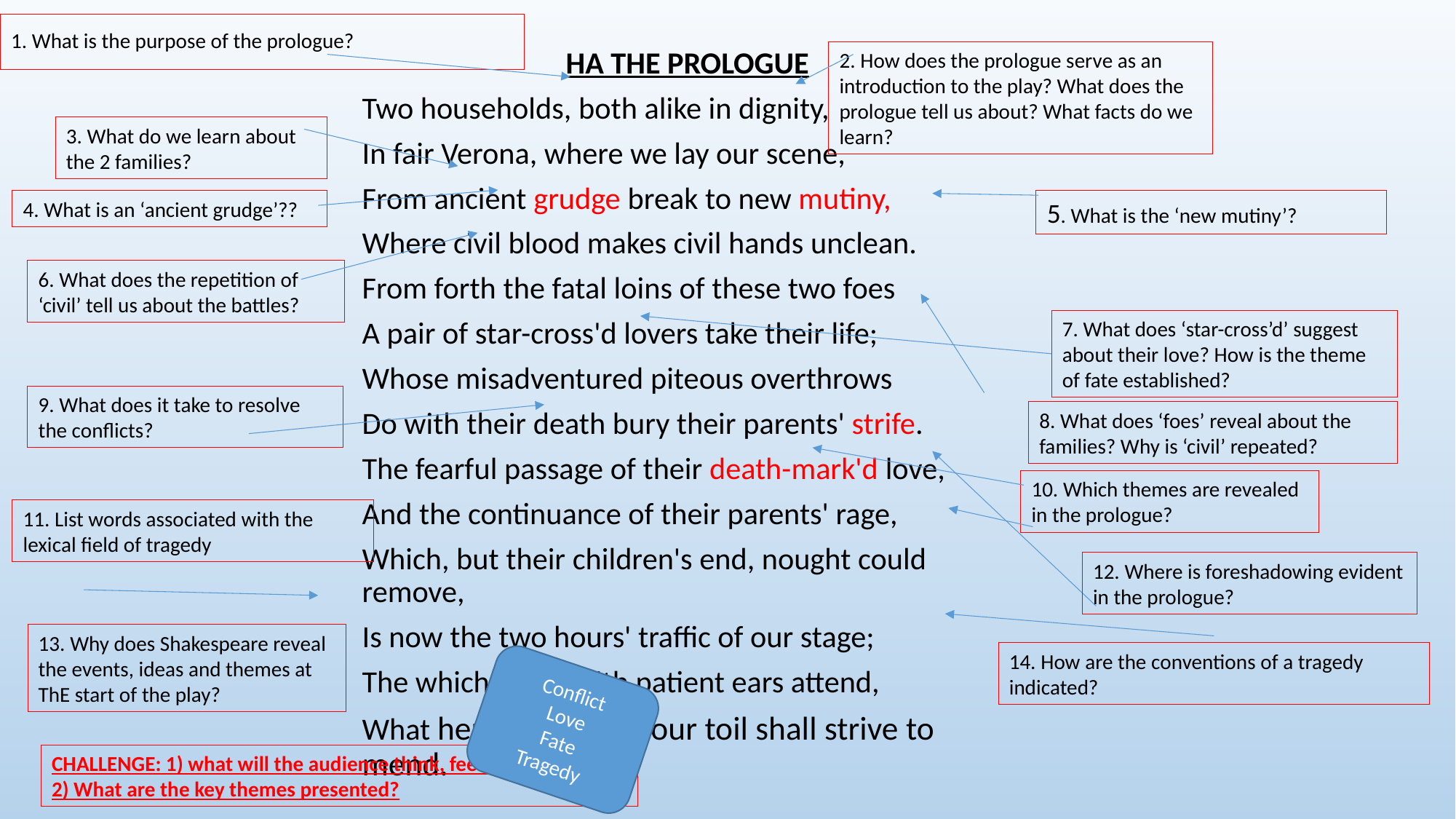

# 1. What is the purpose of the prologue?
HA THE PROLOGUE
Two households, both alike in dignity,
In fair Verona, where we lay our scene,
From ancient grudge break to new mutiny,
Where civil blood makes civil hands unclean.
From forth the fatal loins of these two foes
A pair of star-cross'd lovers take their life;
Whose misadventured piteous overthrows
Do with their death bury their parents' strife.
The fearful passage of their death-mark'd love,
And the continuance of their parents' rage,
Which, but their children's end, nought could remove,
Is now the two hours' traffic of our stage;
The which if you with patient ears attend,
What here shall miss, our toil shall strive to mend.

2. How does the prologue serve as an introduction to the play? What does the prologue tell us about? What facts do we learn?
3. What do we learn about the 2 families?
4. What is an ‘ancient grudge’??
5. What is the ‘new mutiny’?
6. What does the repetition of ‘civil’ tell us about the battles?
7. What does ‘star-cross’d’ suggest about their love? How is the theme of fate established?
9. What does it take to resolve the conflicts?
8. What does ‘foes’ reveal about the families? Why is ‘civil’ repeated?
10. Which themes are revealed in the prologue?
11. List words associated with the lexical field of tragedy
12. Where is foreshadowing evident in the prologue?
13. Why does Shakespeare reveal the events, ideas and themes at ThE start of the play?
14. How are the conventions of a tragedy indicated?
Conflict
Love
Fate
Tragedy
CHALLENGE: 1) what will the audience think, feel or imagine?
2) What are the key themes presented?